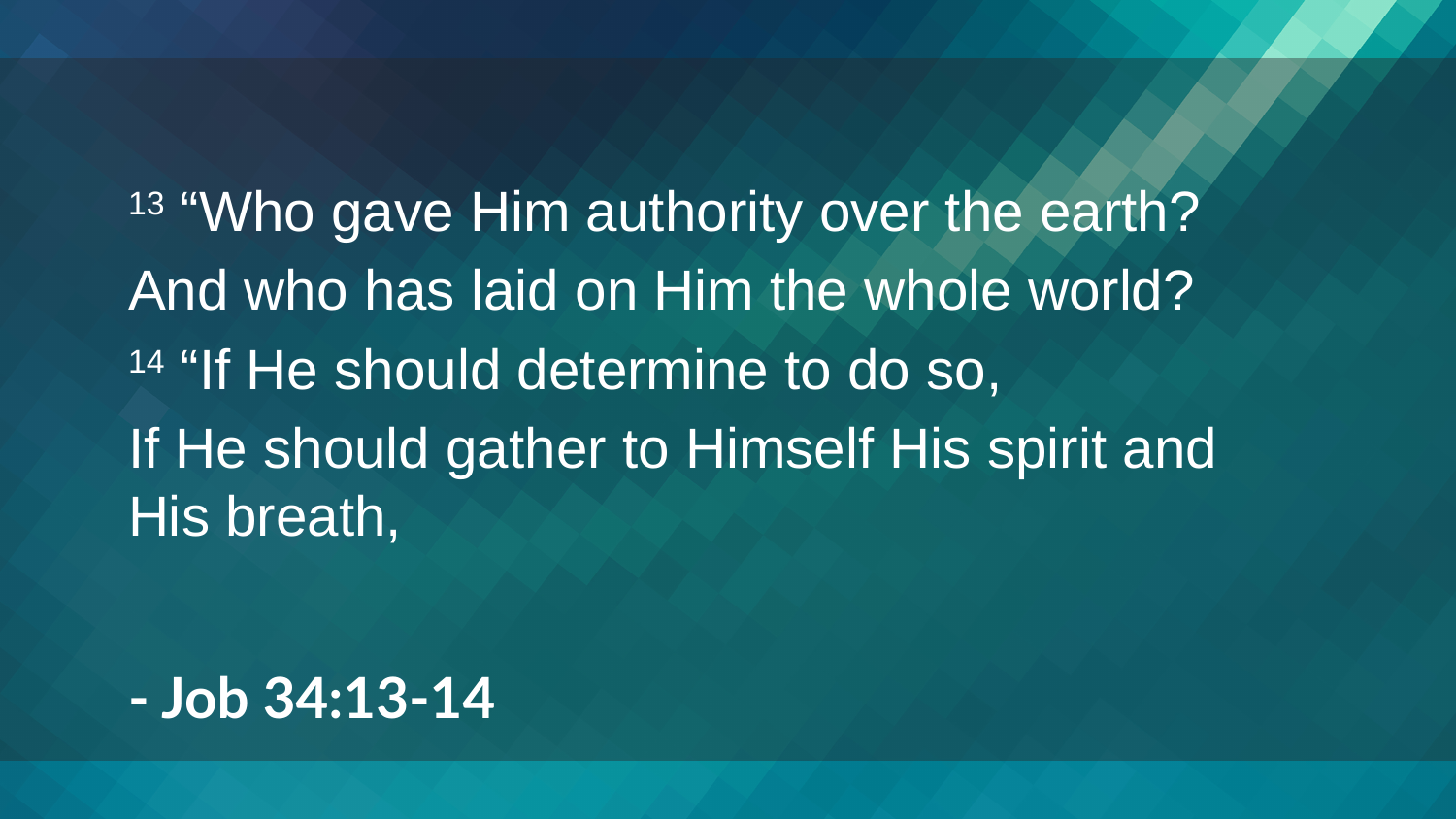

13 “Who gave Him authority over the earth?
And who has laid on Him the whole world?
14 “If He should determine to do so,
If He should gather to Himself His spirit and His breath,
- Job 34:13-14